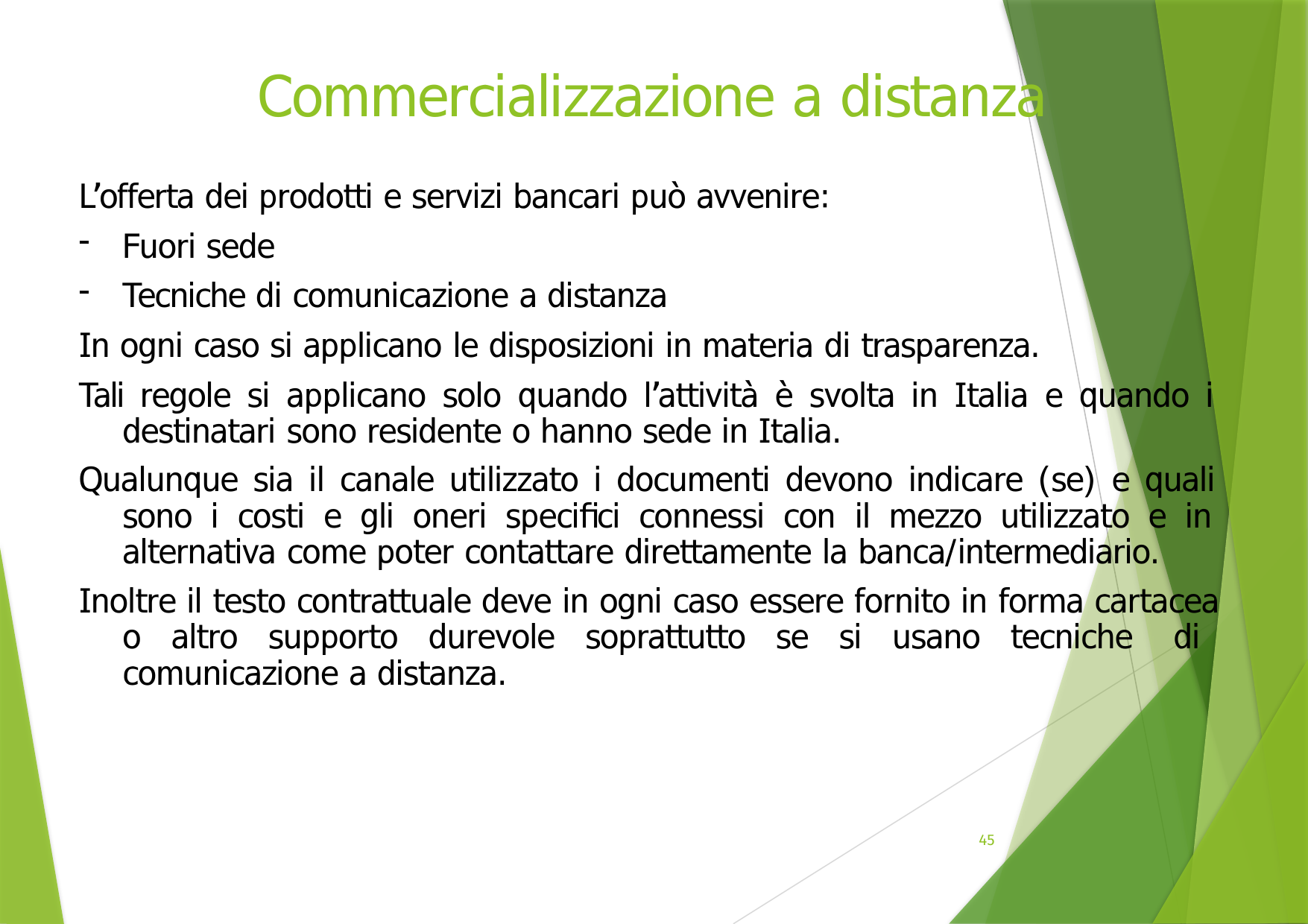

# Commercializzazione a distanza
L’offerta dei prodotti e servizi bancari può avvenire:
Fuori sede
Tecniche di comunicazione a distanza
In ogni caso si applicano le disposizioni in materia di trasparenza.
Tali regole si applicano solo quando l’attività è svolta in Italia e quando i  destinatari sono residente o hanno sede in Italia.
Qualunque sia il canale utilizzato i documenti devono indicare (se) e quali  sono i costi e gli oneri specifici connessi con il mezzo utilizzato e in  alternativa come poter contattare direttamente la banca/intermediario.
Inoltre il testo contrattuale deve in ogni caso essere fornito in forma cartacea  o altro supporto durevole soprattutto se si usano tecniche di  comunicazione a distanza.
45